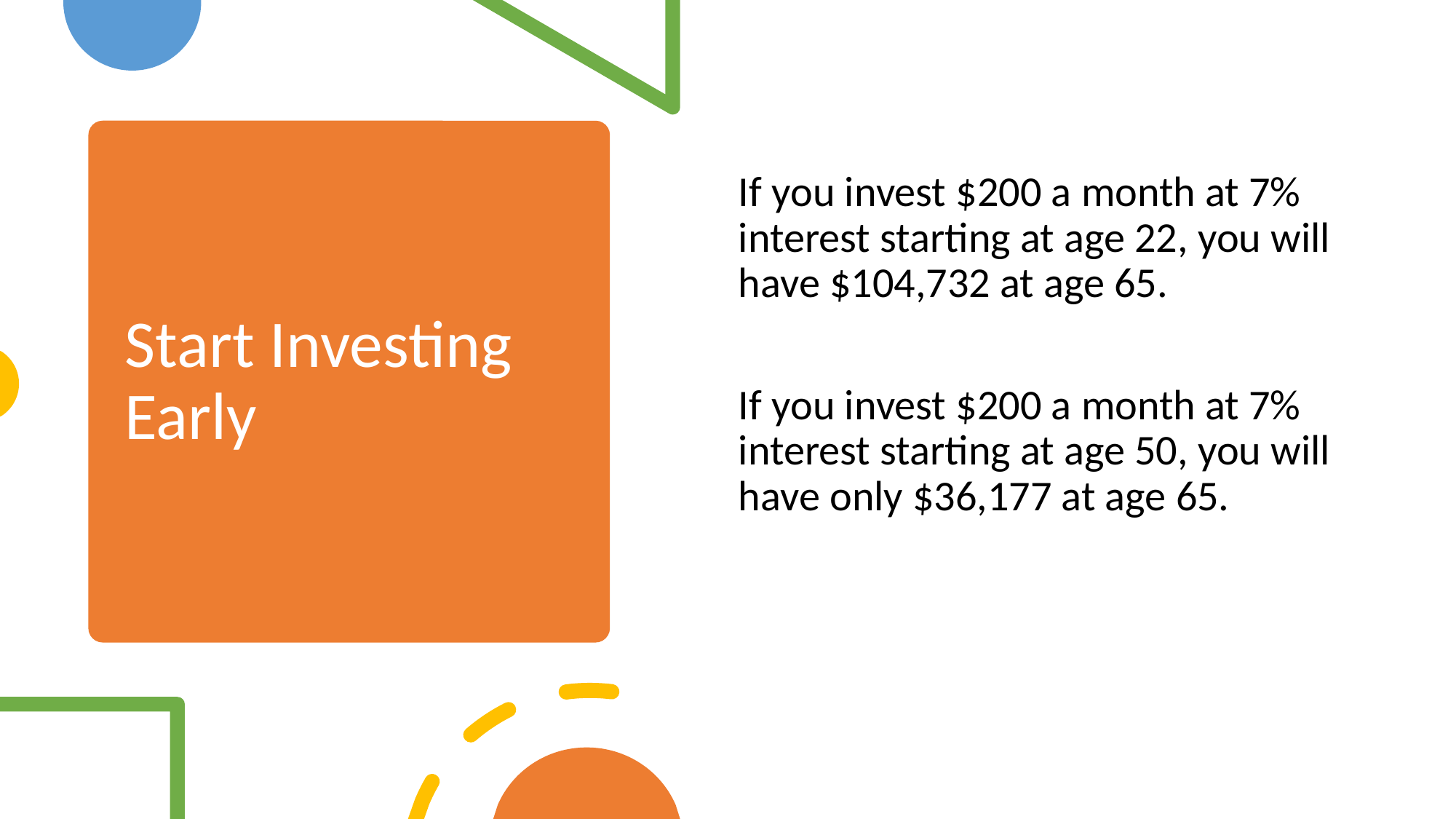

If you invest $200 a month at 7% interest starting at age 22, you will have $104,732 at age 65.

If you invest $200 a month at 7% interest starting at age 50, you will have only $36,177 at age 65.

# Start Investing Early